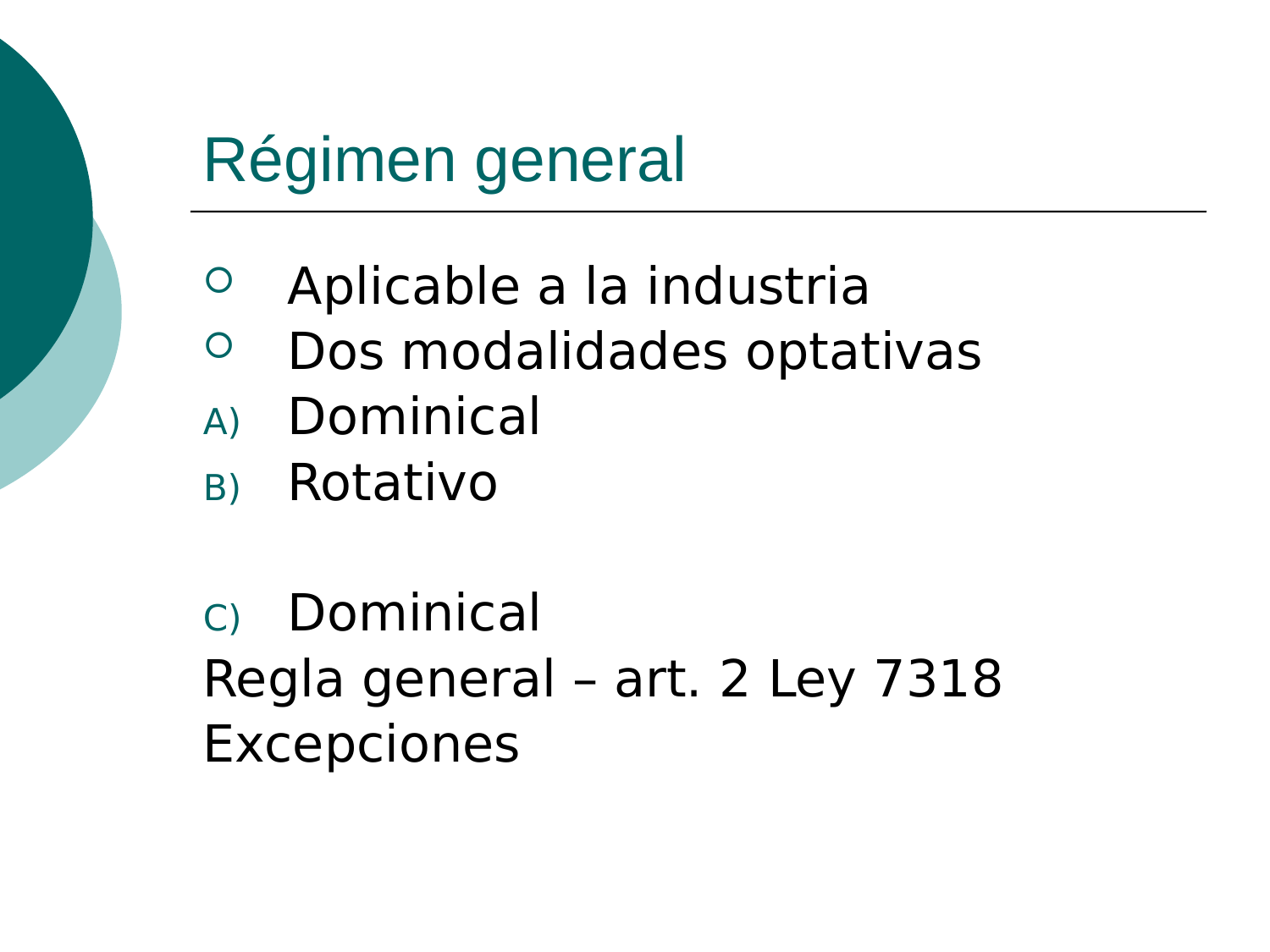

# Régimen general
Aplicable a la industria
Dos modalidades optativas
Dominical
Rotativo

Dominical
Regla general – art. 2 Ley 7318
Excepciones